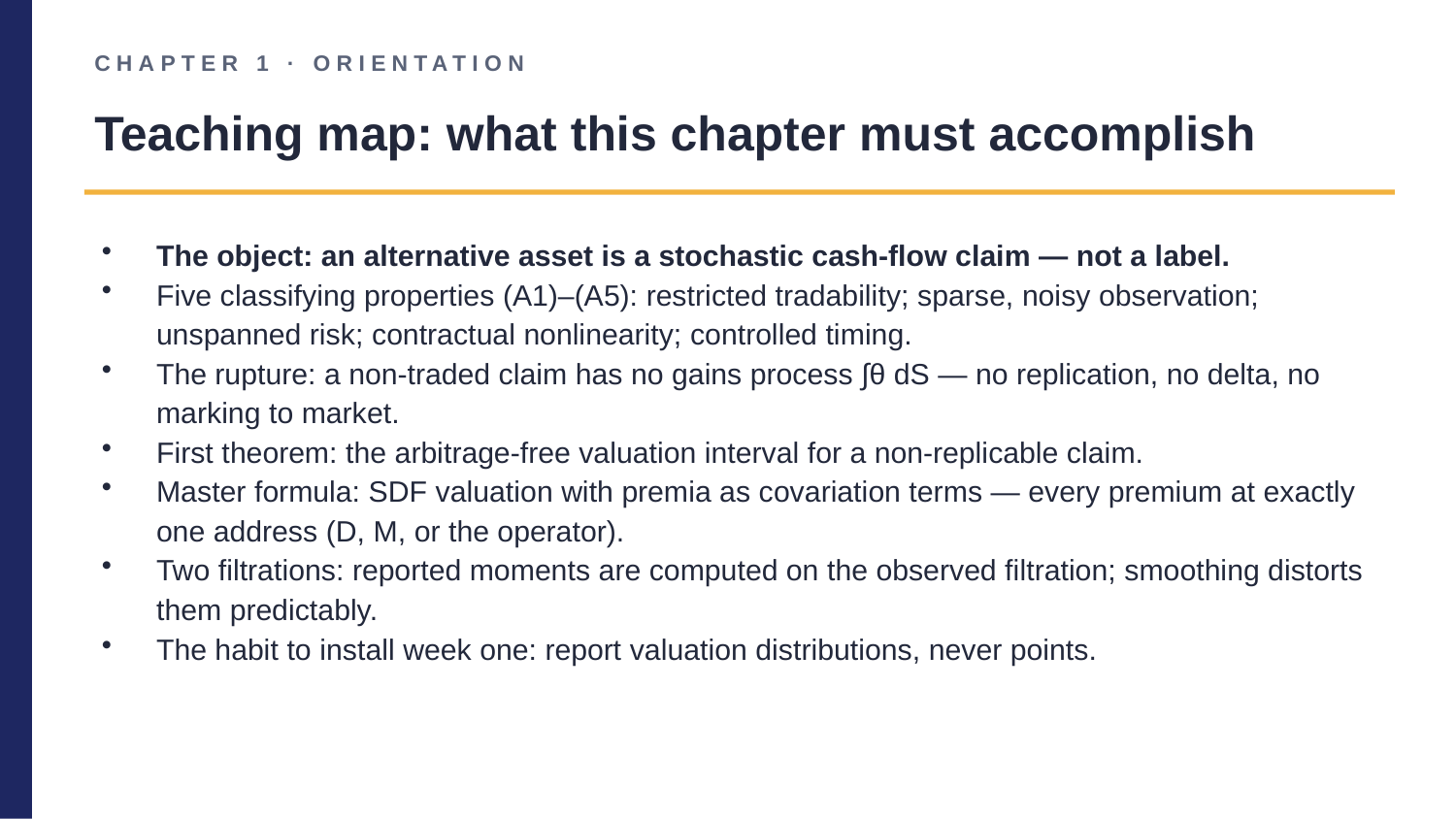

CHAPTER 1 · ORIENTATION
Teaching map: what this chapter must accomplish

The object: an alternative asset is a stochastic cash-flow claim — not a label.
Five classifying properties (A1)–(A5): restricted tradability; sparse, noisy observation; unspanned risk; contractual nonlinearity; controlled timing.
The rupture: a non-traded claim has no gains process ∫θ dS — no replication, no delta, no marking to market.
First theorem: the arbitrage-free valuation interval for a non-replicable claim.
Master formula: SDF valuation with premia as covariation terms — every premium at exactly one address (D, M, or the operator).
Two filtrations: reported moments are computed on the observed filtration; smoothing distorts them predictably.
The habit to install week one: report valuation distributions, never points.